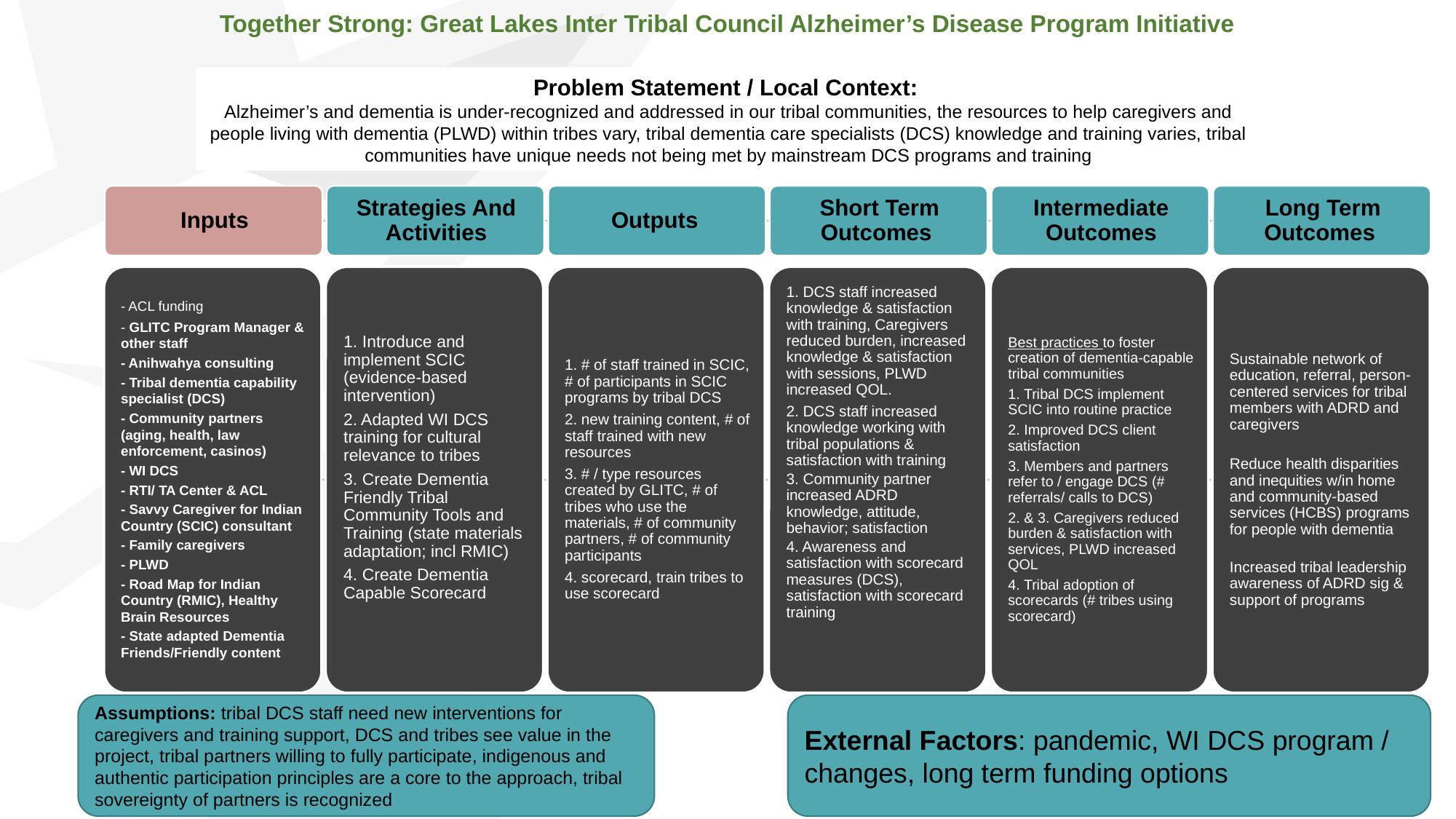

# Together Strong: Great Lakes Inter Tribal Council Alzheimer’s Disease Program Initiative
Problem Statement / Local Context:
Alzheimer’s and dementia is under-recognized and addressed in our tribal communities, the resources to help caregivers and people living with dementia (PLWD) within tribes vary, tribal dementia care specialists (DCS) knowledge and training varies, tribal communities have unique needs not being met by mainstream DCS programs and training
Inputs

Strategies And Activities

Outputs

Short Term Outcomes

Intermediate Outcomes

Long Term Outcomes
- ACL funding
- GLITC Program Manager & other staff
- Anihwahya consulting
- Tribal dementia capability specialist (DCS)
- Community partners (aging, health, law enforcement, casinos)
- WI DCS
- RTI/ TA Center & ACL
- Savvy Caregiver for Indian Country (SCIC) consultant
- Family caregivers
- PLWD
- Road Map for Indian Country (RMIC), Healthy Brain Resources
- State adapted Dementia Friends/Friendly content

1. Introduce and implement SCIC (evidence-based intervention)
2. Adapted WI DCS training for cultural relevance to tribes
3. Create Dementia Friendly Tribal Community Tools and Training (state materials adaptation; incl RMIC)
4. Create Dementia Capable Scorecard

1. # of staff trained in SCIC, # of participants in SCIC programs by tribal DCS
2. new training content, # of staff trained with new resources
3. # / type resources created by GLITC, # of tribes who use the materials, # of community partners, # of community participants
4. scorecard, train tribes to use scorecard

1. DCS staff increased knowledge & satisfaction with training, Caregivers reduced burden, increased knowledge & satisfaction with sessions, PLWD increased QOL.
2. DCS staff increased knowledge working with tribal populations & satisfaction with training
3. Community partner increased ADRD knowledge, attitude, behavior; satisfaction
4. Awareness and satisfaction with scorecard measures (DCS), satisfaction with scorecard training

Best practices to foster creation of dementia-capable tribal communities
1. Tribal DCS implement SCIC into routine practice
2. Improved DCS client satisfaction
3. Members and partners refer to / engage DCS (# referrals/ calls to DCS)
2. & 3. Caregivers reduced burden & satisfaction with services, PLWD increased QOL
4. Tribal adoption of scorecards (# tribes using scorecard)

Sustainable network of education, referral, person-centered services for tribal members with ADRD and caregivers
Reduce health disparities and inequities w/in home and community-based services (HCBS) programs for people with dementia
Increased tribal leadership awareness of ADRD sig & support of programs
Assumptions: tribal DCS staff need new interventions for caregivers and training support, DCS and tribes see value in the project, tribal partners willing to fully participate, indigenous and authentic participation principles are a core to the approach, tribal sovereignty of partners is recognized
External Factors: pandemic, WI DCS program / changes, long term funding options
This Photo by Unknown Author is licensed under CC BY-NC